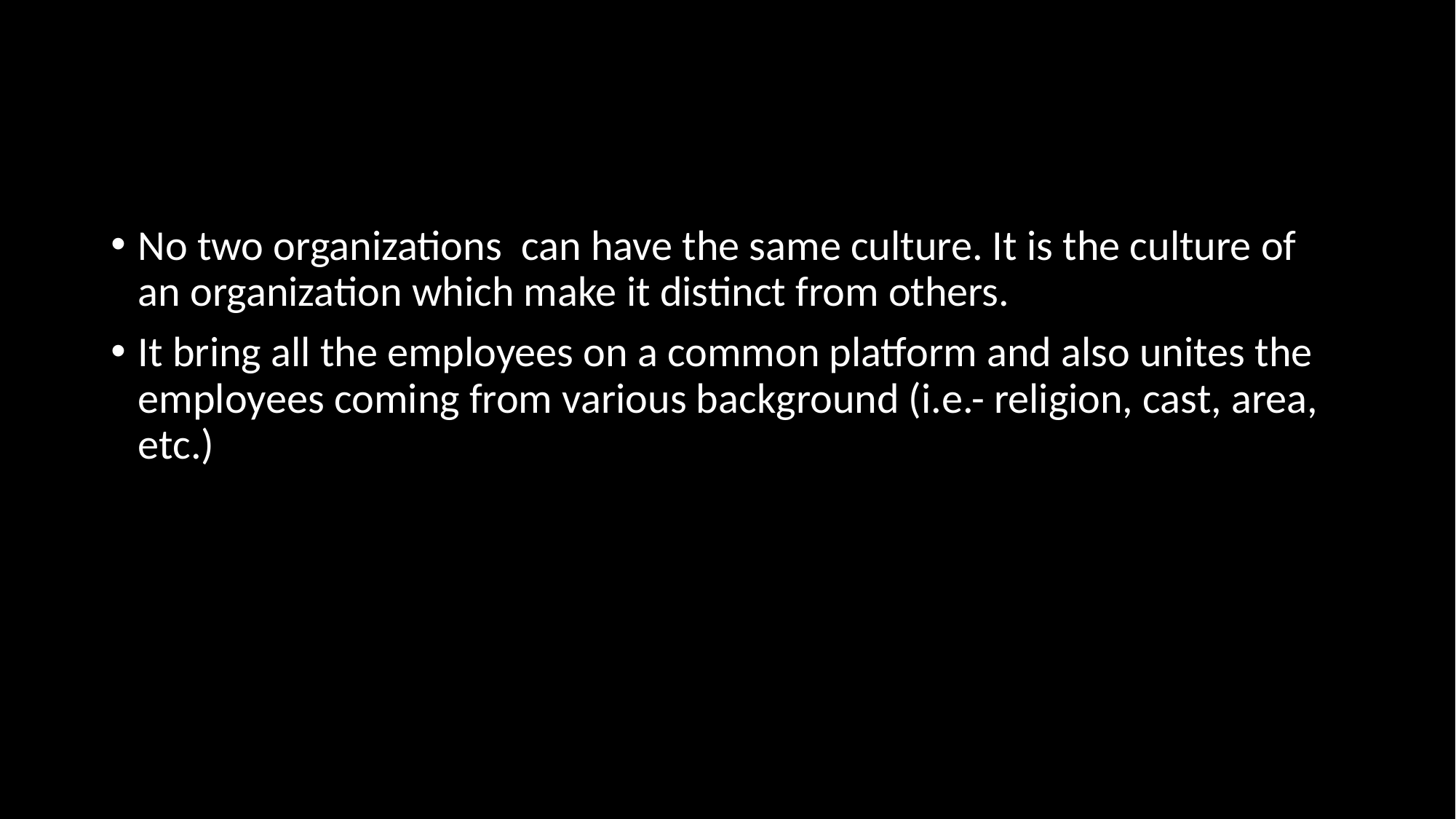

No two organizations  can have the same culture. It is the culture of an organization which make it distinct from others.
It bring all the employees on a common platform and also unites the employees coming from various background (i.e.- religion, cast, area, etc.)